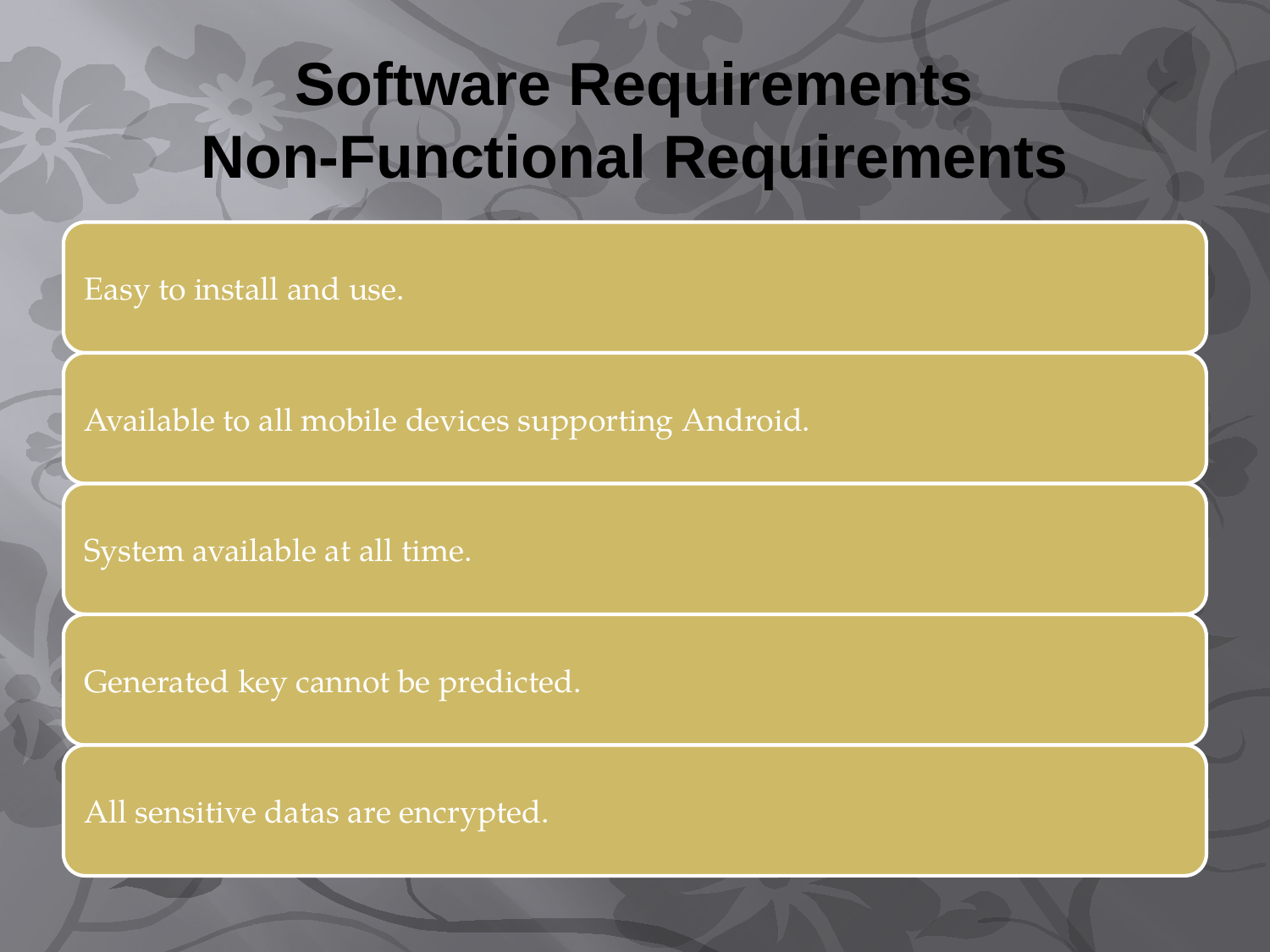

# Software Requirements Non-Functional Requirements
Easy to install and use.
Available to all mobile devices supporting Android.
System available at all time.
Generated key cannot be predicted.
All sensitive datas are encrypted.